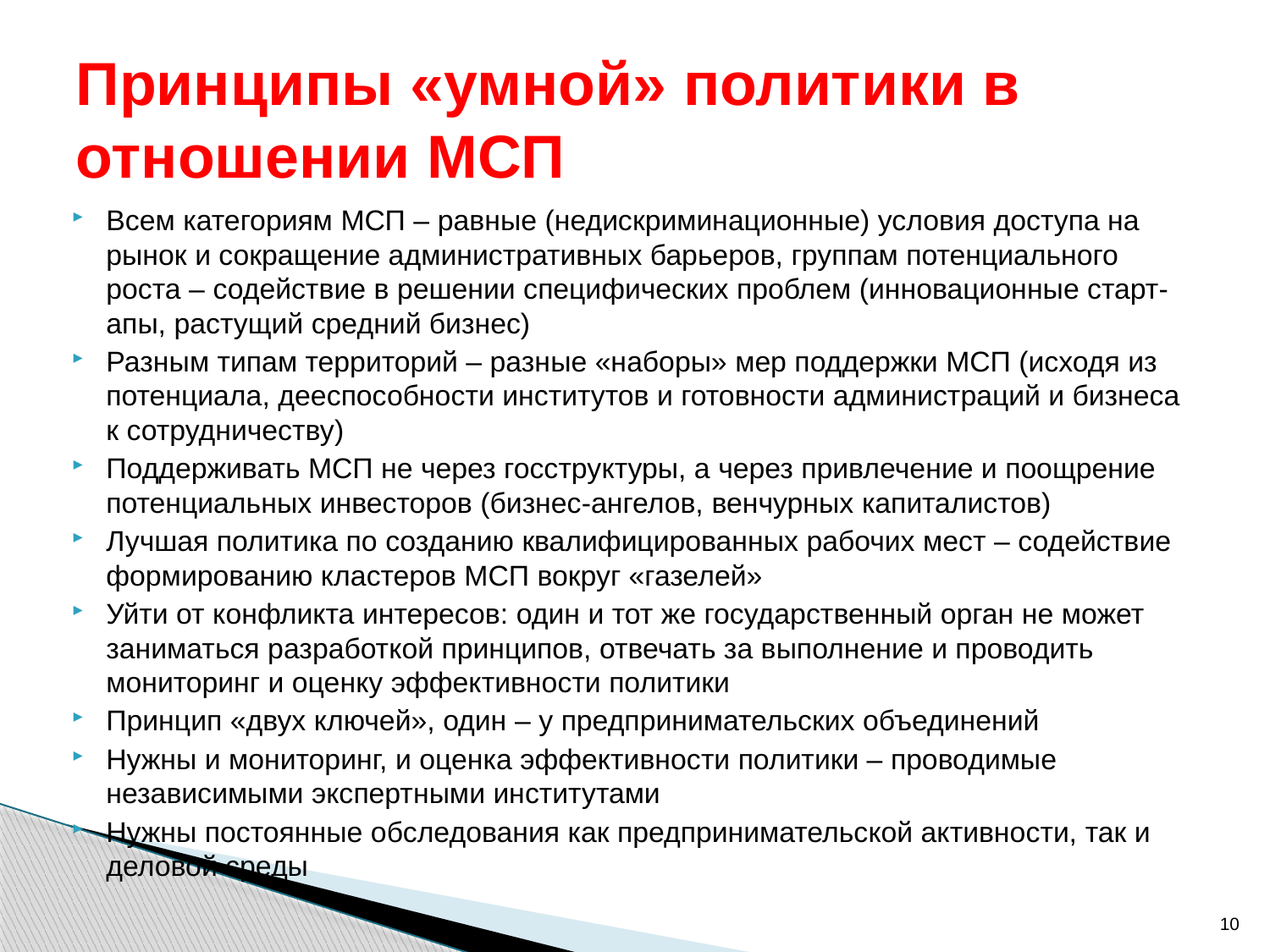

# Принципы «умной» политики в отношении МСП
Всем категориям МСП – равные (недискриминационные) условия доступа на рынок и сокращение административных барьеров, группам потенциального роста – содействие в решении специфических проблем (инновационные старт-апы, растущий средний бизнес)
Разным типам территорий – разные «наборы» мер поддержки МСП (исходя из потенциала, дееспособности институтов и готовности администраций и бизнеса к сотрудничеству)
Поддерживать МСП не через госструктуры, а через привлечение и поощрение потенциальных инвесторов (бизнес-ангелов, венчурных капиталистов)
Лучшая политика по созданию квалифицированных рабочих мест – содействие формированию кластеров МСП вокруг «газелей»
Уйти от конфликта интересов: один и тот же государственный орган не может заниматься разработкой принципов, отвечать за выполнение и проводить мониторинг и оценку эффективности политики
Принцип «двух ключей», один – у предпринимательских объединений
Нужны и мониторинг, и оценка эффективности политики – проводимые независимыми экспертными институтами
Нужны постоянные обследования как предпринимательской активности, так и деловой среды

10